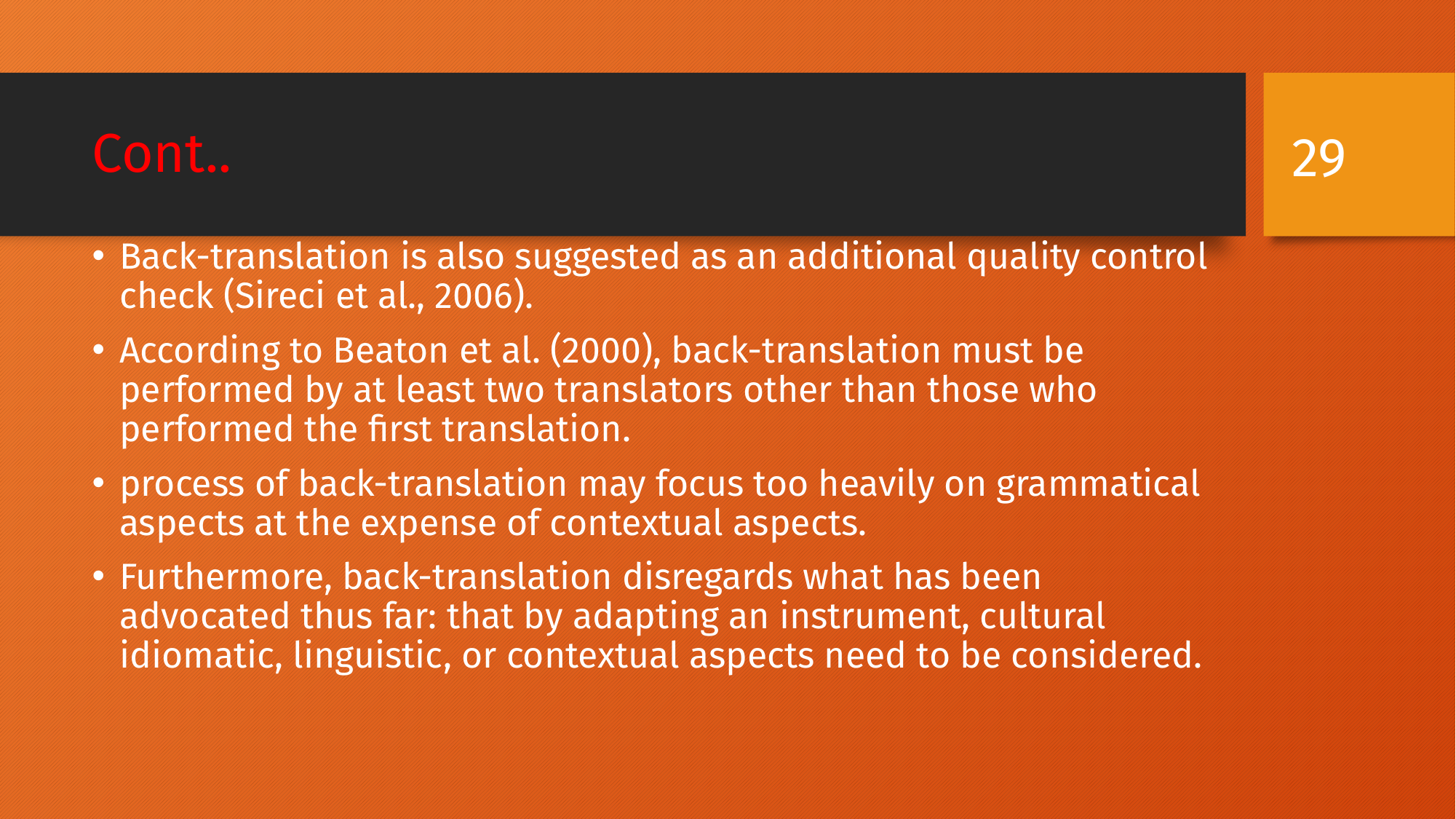

29
# Cont..
Back-translation is also suggested as an additional quality control check (Sireci et al., 2006).
According to Beaton et al. (2000), back-translation must be performed by at least two translators other than those who performed the first translation.
process of back-translation may focus too heavily on grammatical aspects at the expense of contextual aspects.
Furthermore, back-translation disregards what has been advocated thus far: that by adapting an instrument, cultural idiomatic, linguistic, or contextual aspects need to be considered.